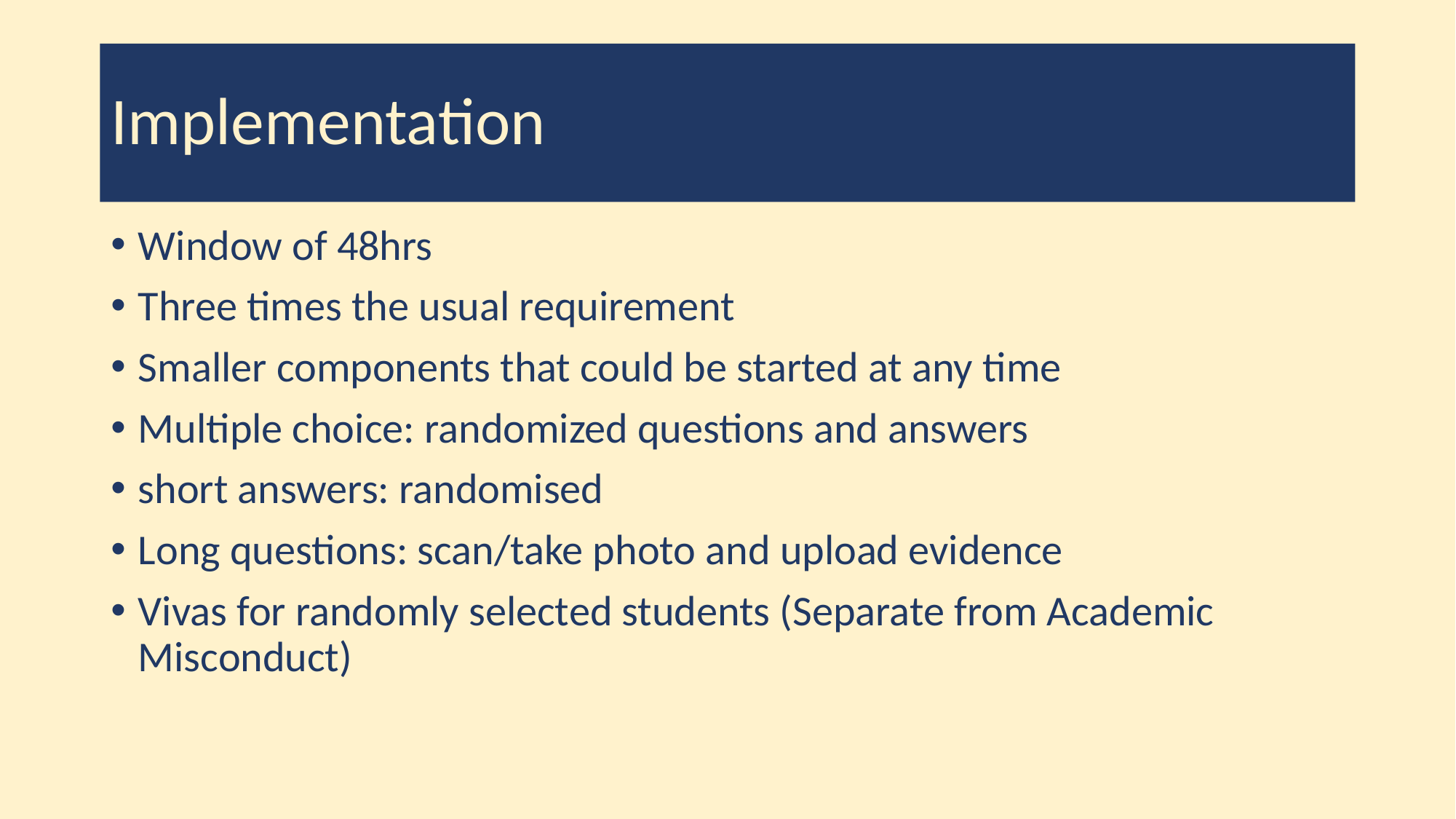

# Implementation
Window of 48hrs
Three times the usual requirement
Smaller components that could be started at any time
Multiple choice: randomized questions and answers
short answers: randomised
Long questions: scan/take photo and upload evidence
Vivas for randomly selected students (Separate from Academic Misconduct)